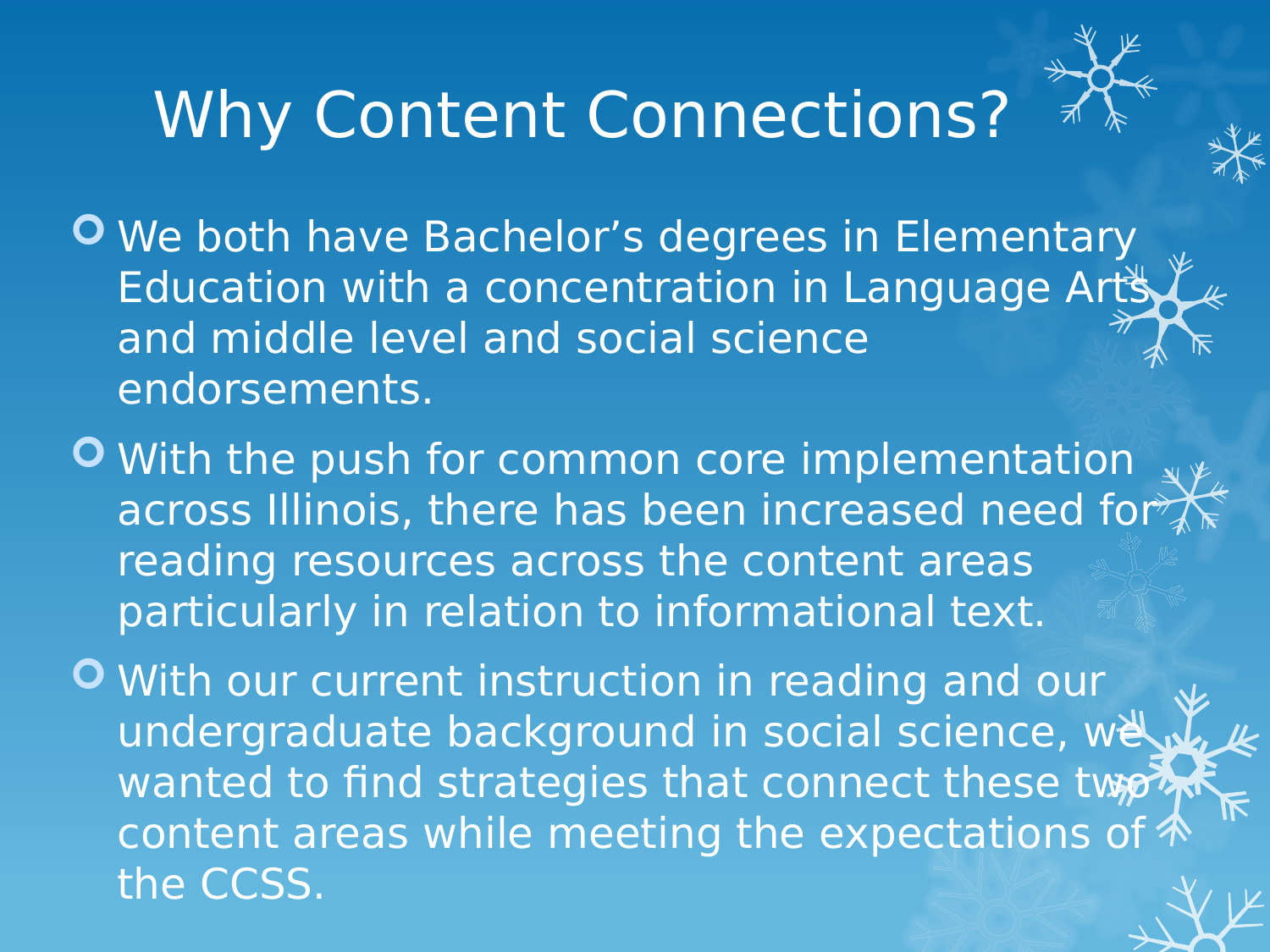

# Why Content Connections?
We both have Bachelor’s degrees in Elementary Education with a concentration in Language Arts and middle level and social science endorsements.
With the push for common core implementation across Illinois, there has been increased need for reading resources across the content areas particularly in relation to informational text.
With our current instruction in reading and our undergraduate background in social science, we wanted to find strategies that connect these two content areas while meeting the expectations of the CCSS.